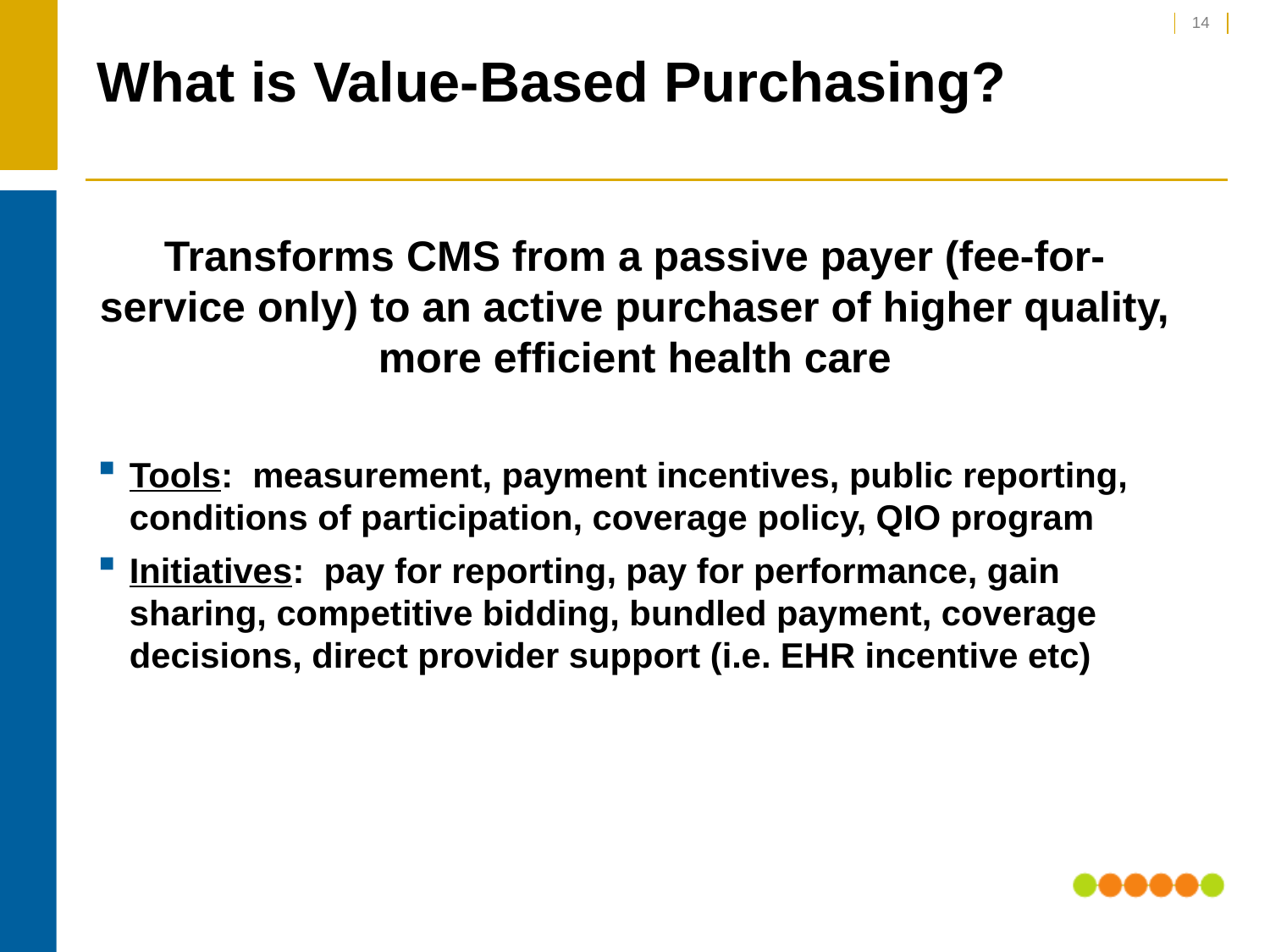

# What is Value-Based Purchasing?
14
Transforms CMS from a passive payer (fee-for-service only) to an active purchaser of higher quality, more efficient health care

Tools:  measurement, payment incentives, public reporting, conditions of participation, coverage policy, QIO program
Initiatives:  pay for reporting, pay for performance, gain sharing, competitive bidding, bundled payment, coverage decisions, direct provider support (i.e. EHR incentive etc)